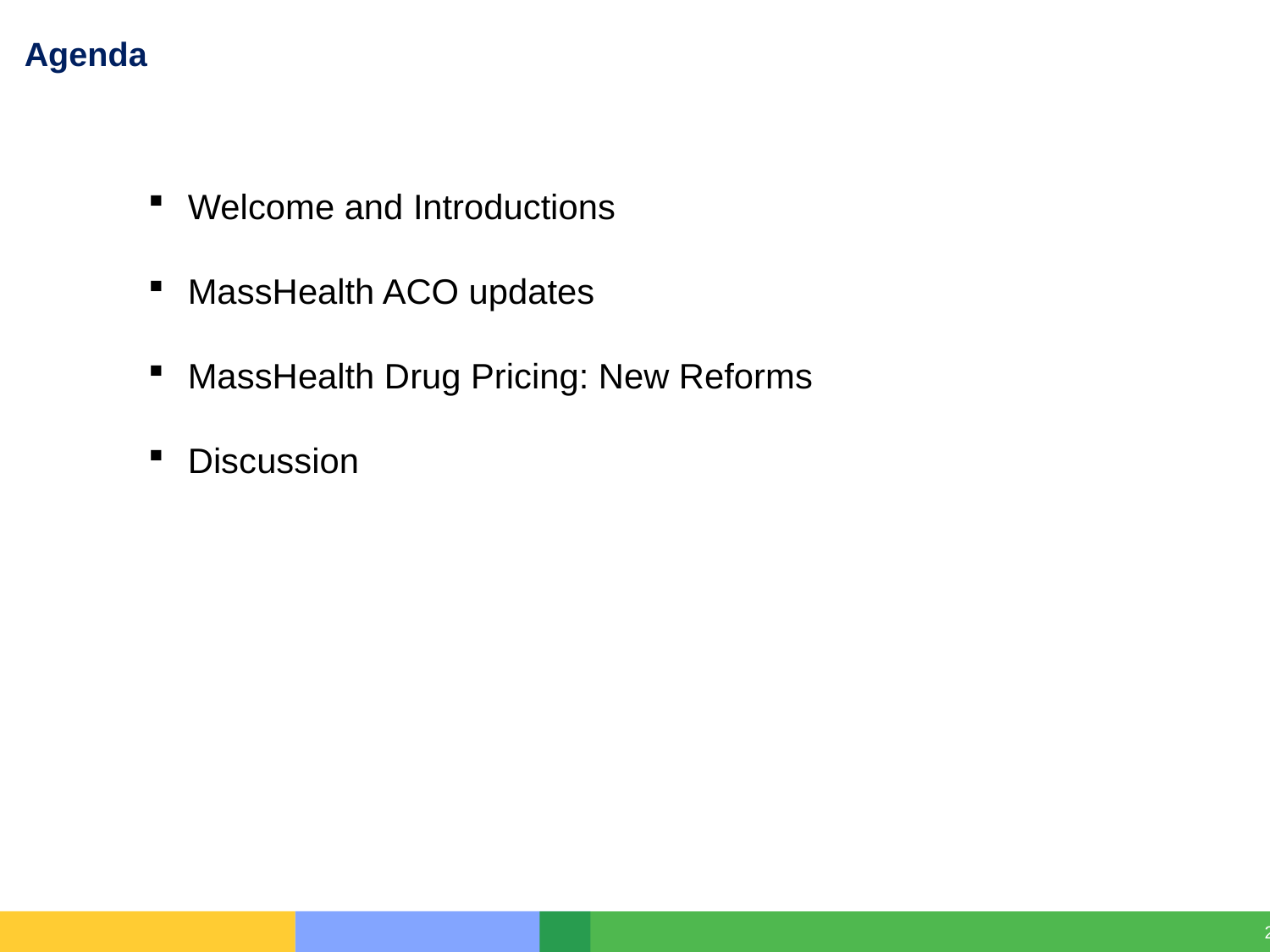

# Agenda

Welcome and Introductions

MassHealth ACO updates

MassHealth Drug Pricing: New Reforms

Discussion